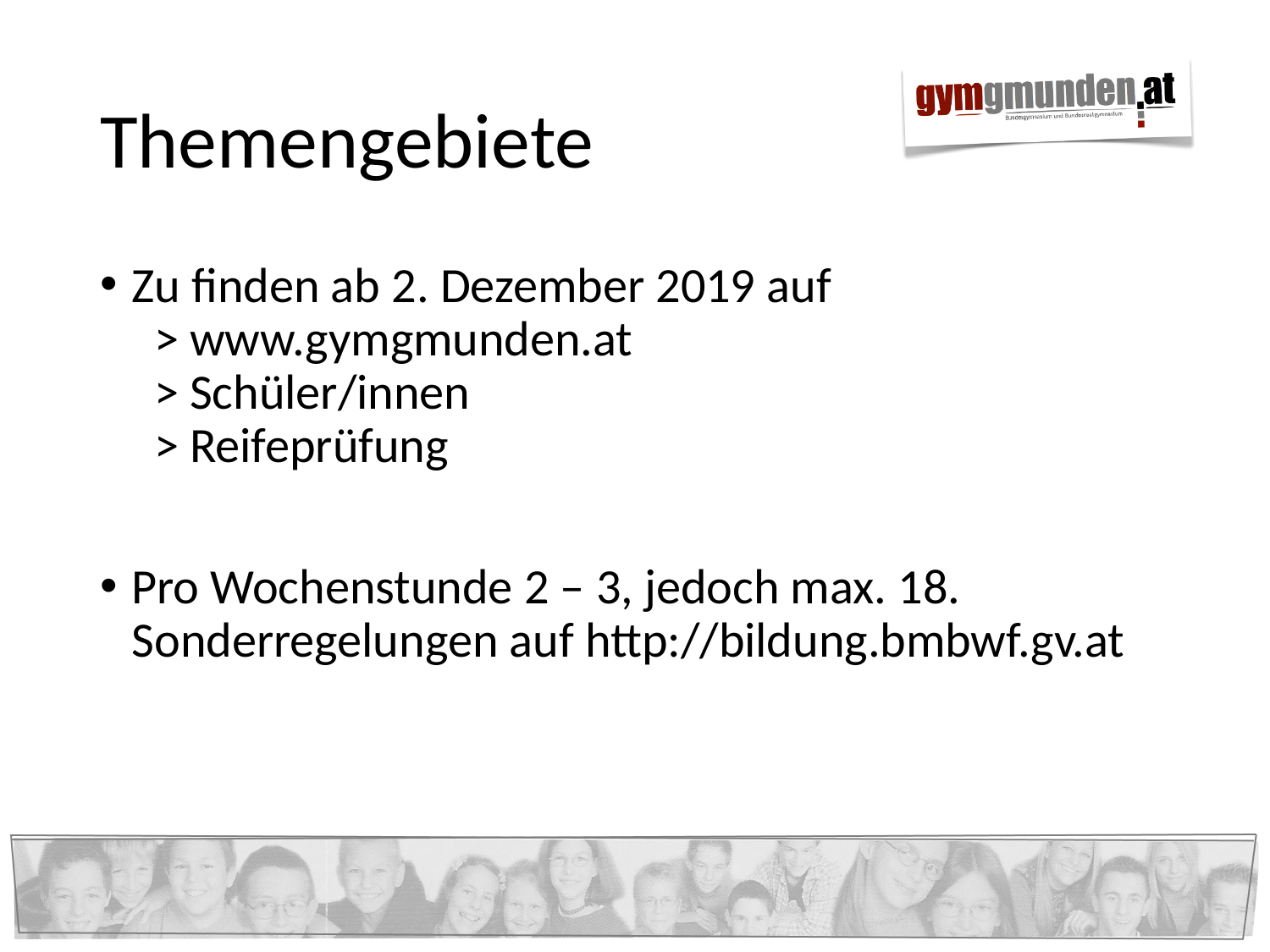

# Themengebiete
Zu finden ab 2. Dezember 2019 auf
  > www.gymgmunden.at
  > Schüler/innen
  > Reifeprüfung

Pro Wochenstunde 2 – 3, jedoch max. 18.
Sonderregelungen auf http://bildung.bmbwf.gv.at